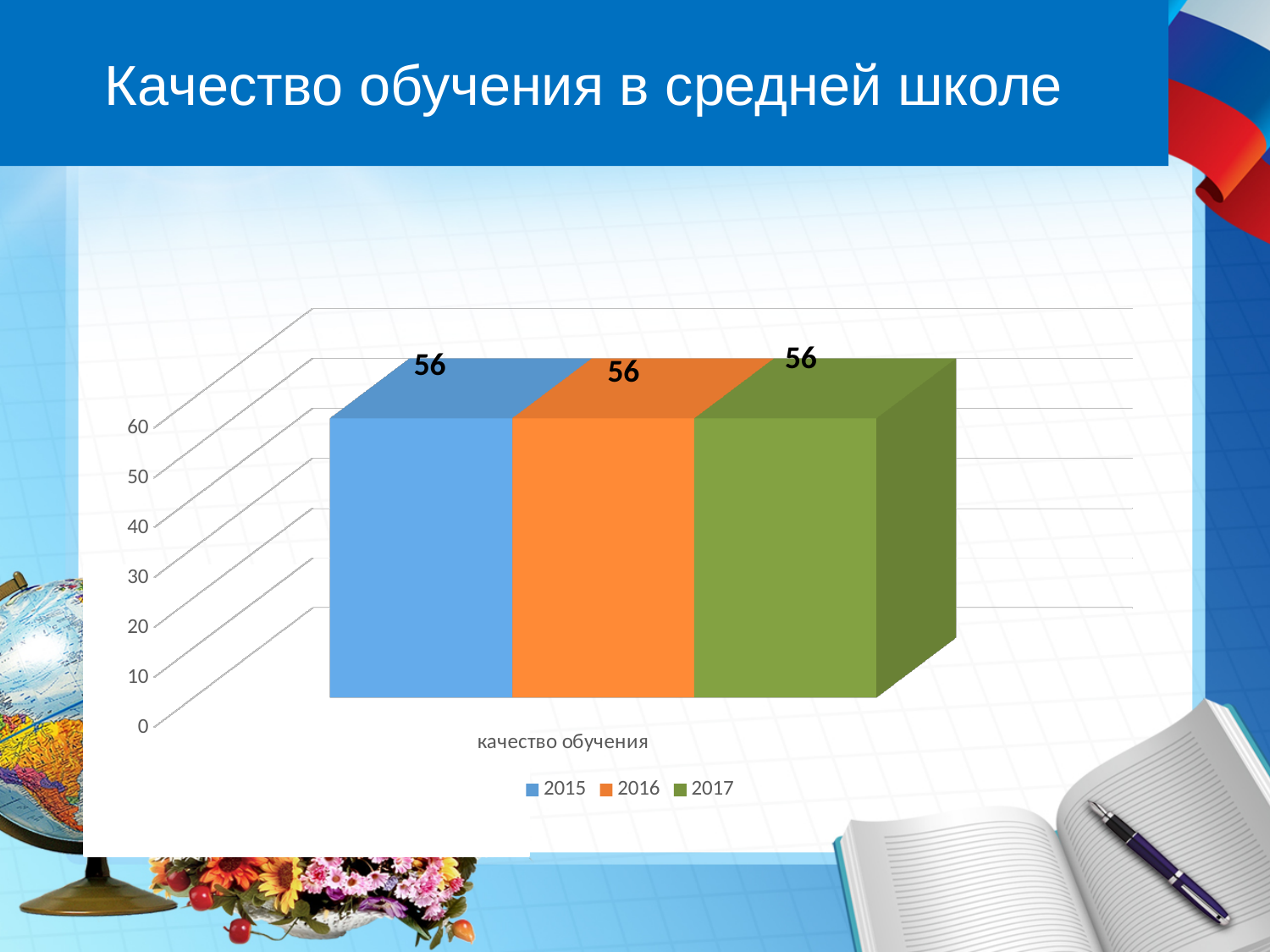

Качество обучения в средней школе

[unsupported chart]